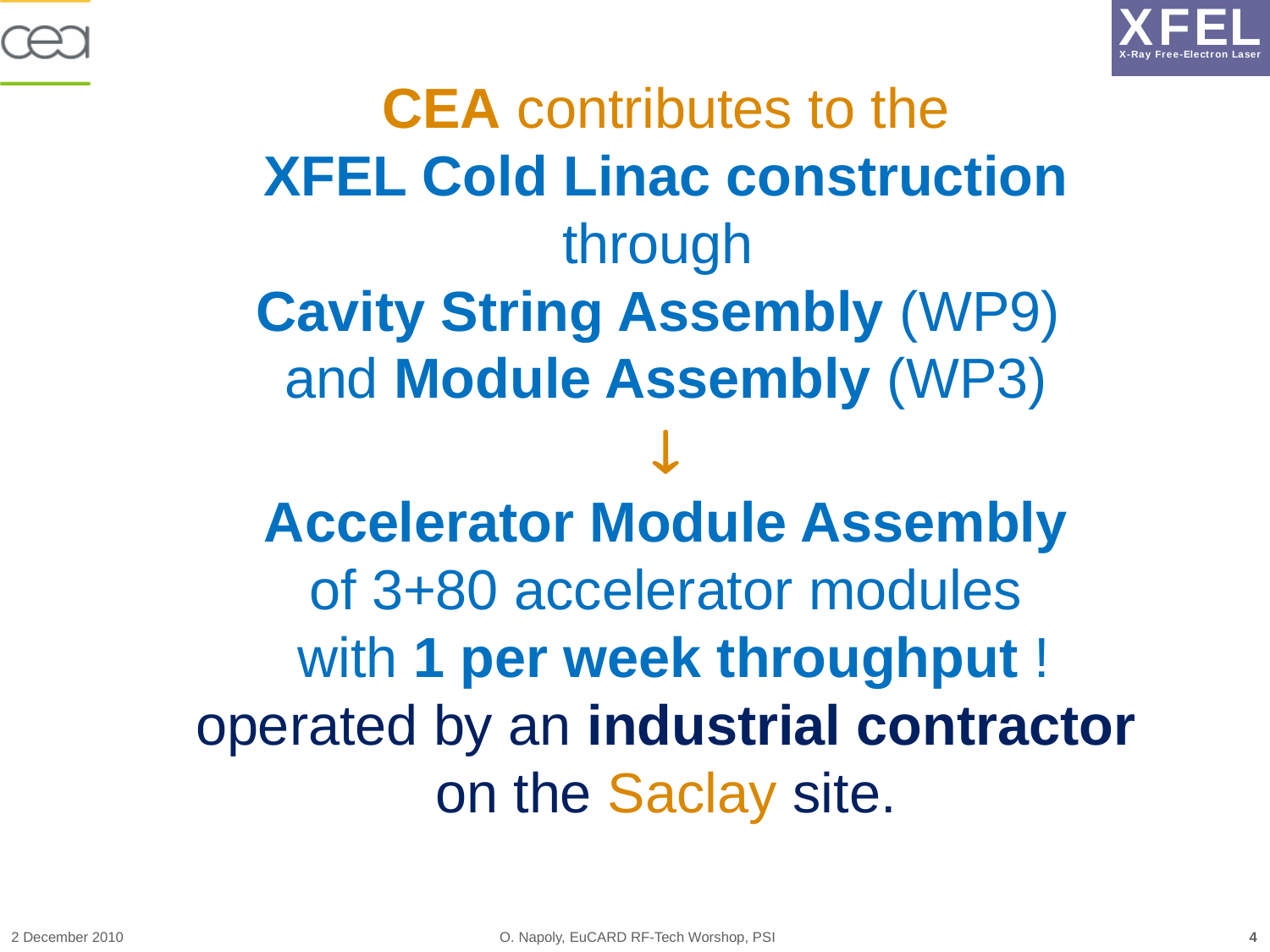

# CEA contributes to the XFEL Cold Linac construction through Cavity String Assembly (WP9) and Module Assembly (WP3) ↓ Accelerator Module Assembly of 3+80 accelerator modules with 1 per week throughput ! operated by an industrial contractor on the Saclay site.
2 December 2010
O. Napoly, EuCARD RF-Tech Worshop, PSI
4